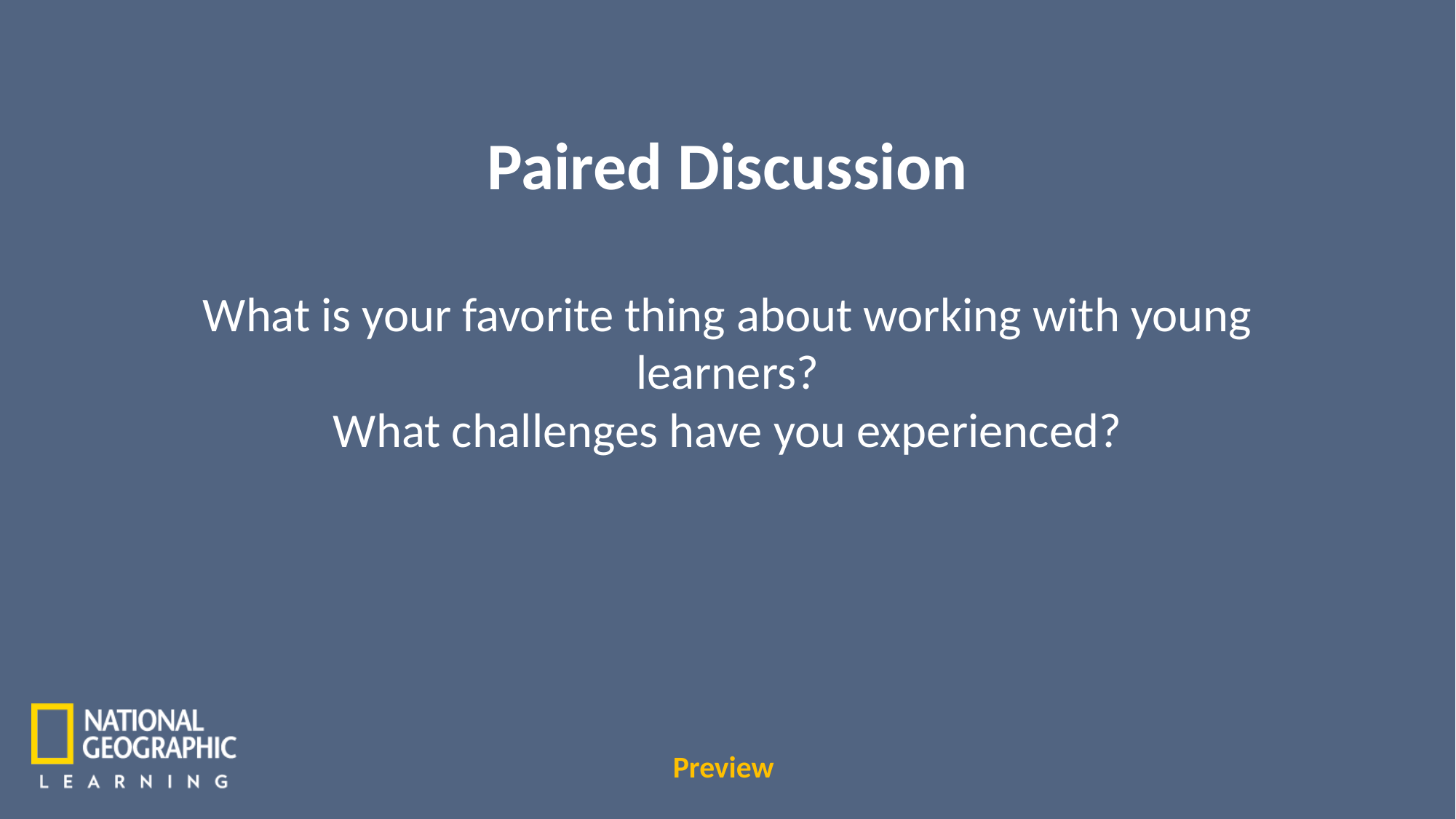

Paired Discussion

What is your favorite thing about working with young learners?
What challenges have you experienced?